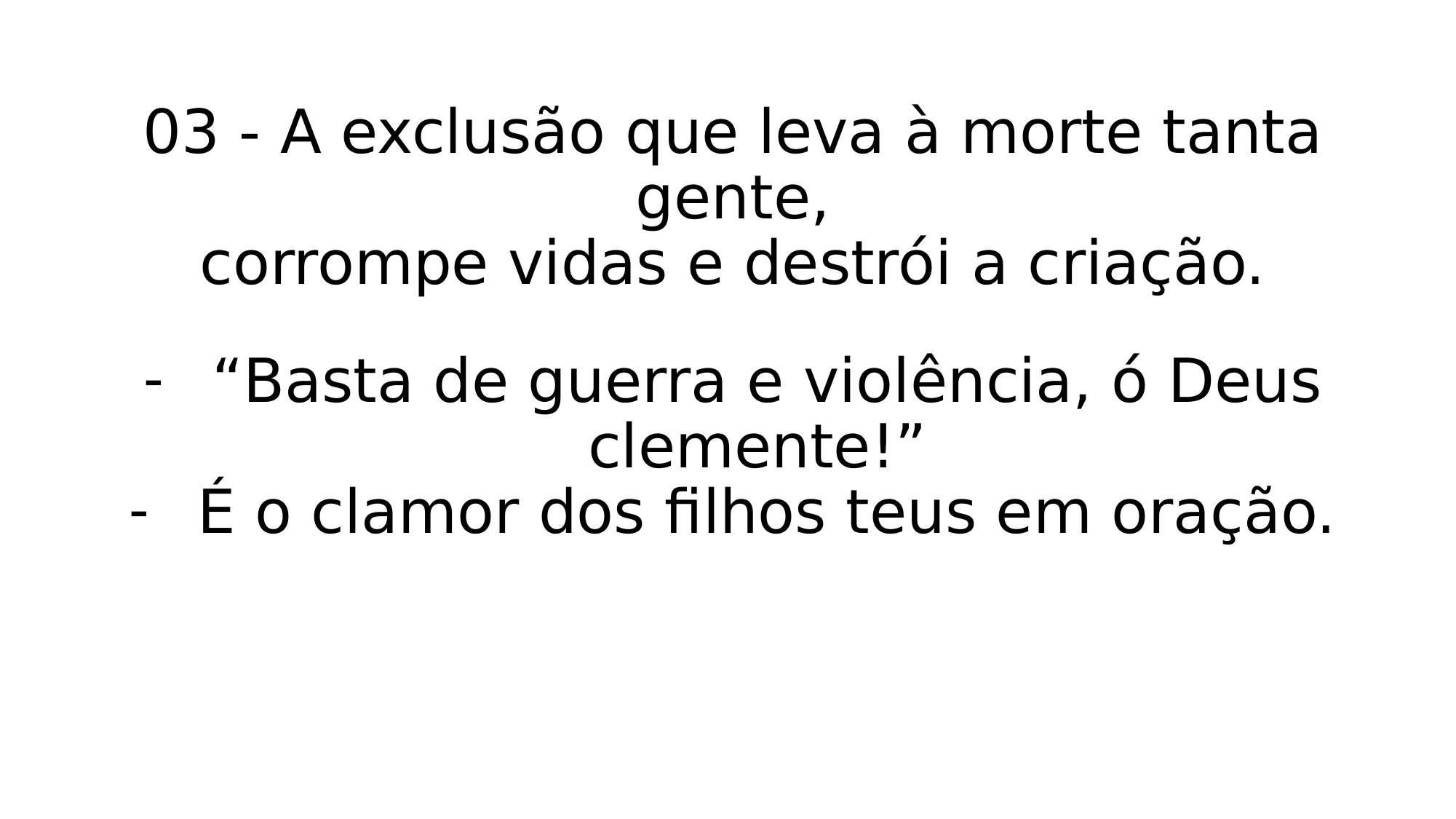

03 - A exclusão que leva à morte tanta gente,
corrompe vidas e destrói a criação.

“Basta de guerra e violência, ó Deus clemente!”
É o clamor dos filhos teus em oração.